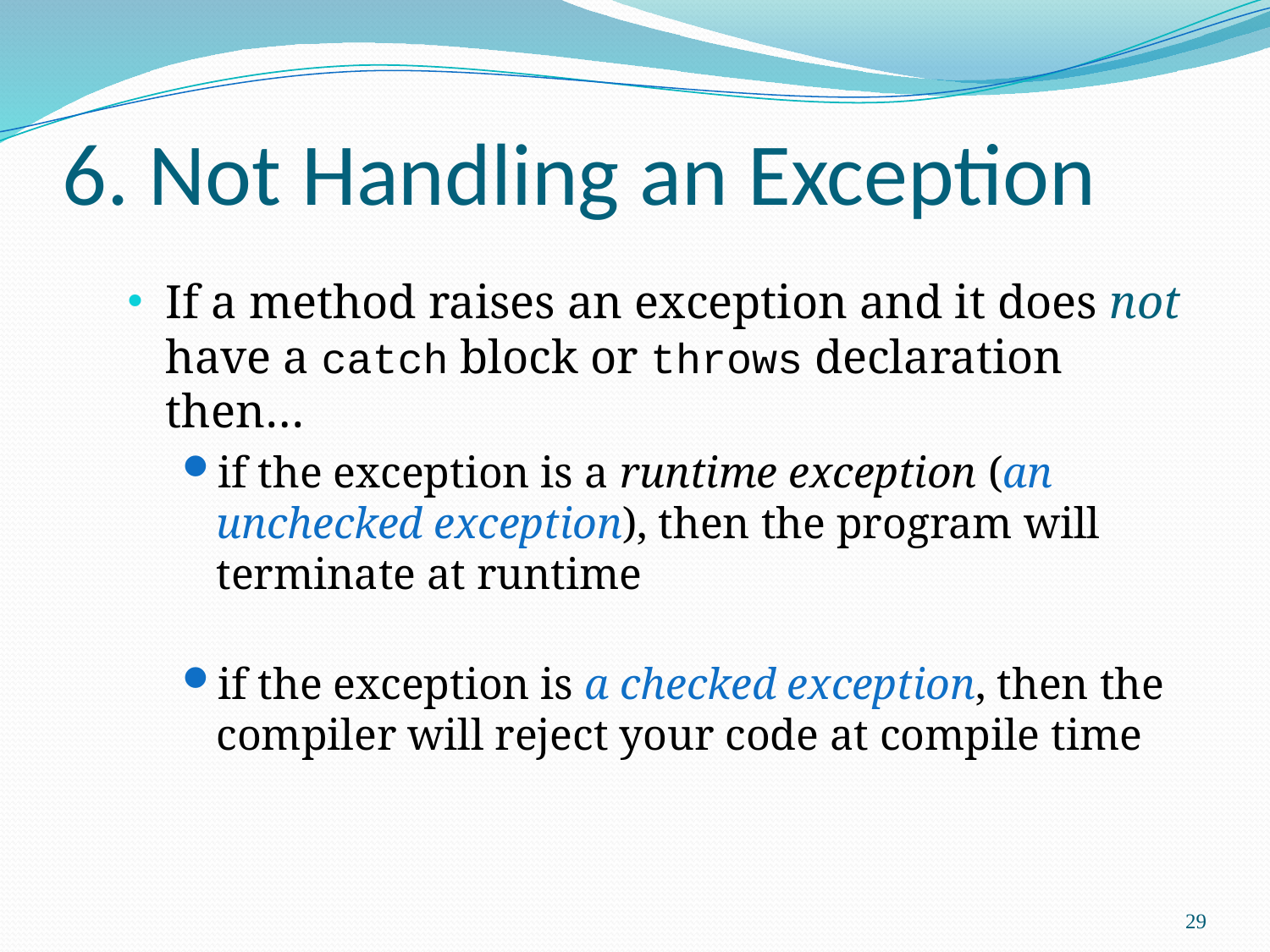

# 6. Not Handling an Exception
If a method raises an exception and it does not have a catch block or throws declaration then…
if the exception is a runtime exception (an unchecked exception), then the program will terminate at runtime
if the exception is a checked exception, then the compiler will reject your code at compile time
29